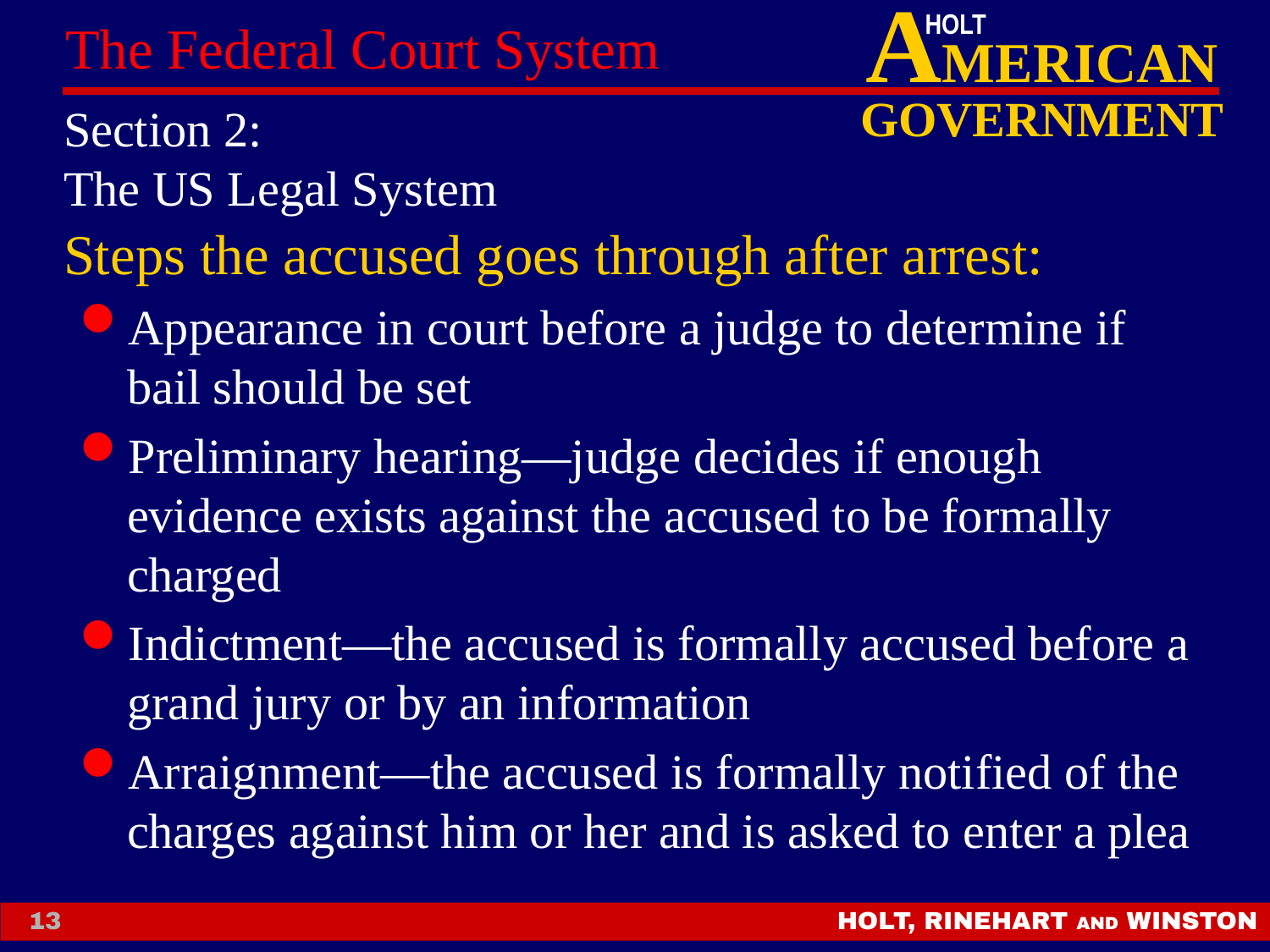

# Section 2: The US Legal System
Steps the accused goes through after arrest:
Appearance in court before a judge to determine if bail should be set
Preliminary hearing—judge decides if enough evidence exists against the accused to be formally charged
Indictment—the accused is formally accused before a grand jury or by an information
Arraignment—the accused is formally notified of the charges against him or her and is asked to enter a plea
13